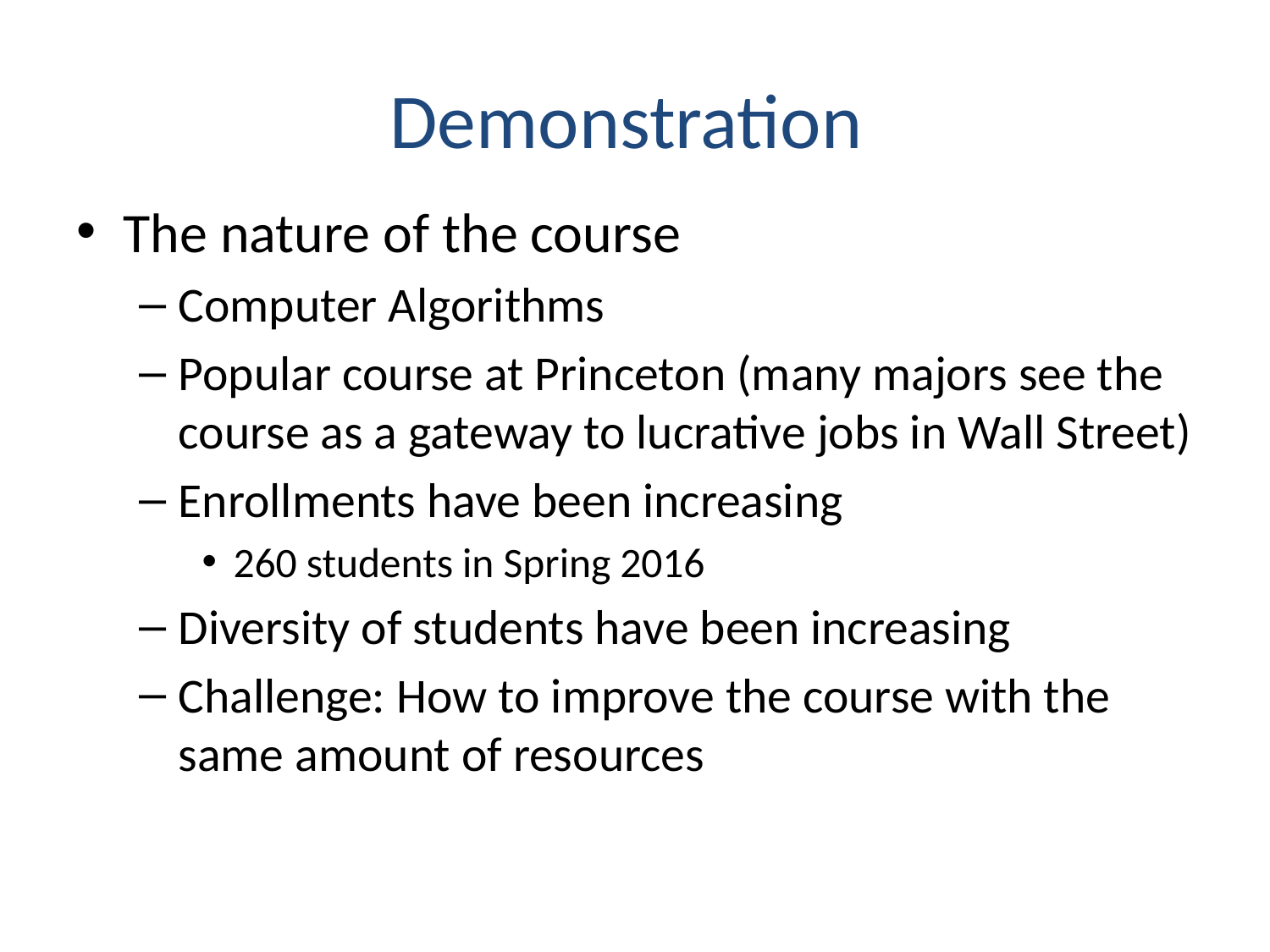

# Demonstration
The nature of the course
Computer Algorithms
Popular course at Princeton (many majors see the course as a gateway to lucrative jobs in Wall Street)
Enrollments have been increasing
260 students in Spring 2016
Diversity of students have been increasing
Challenge: How to improve the course with the same amount of resources